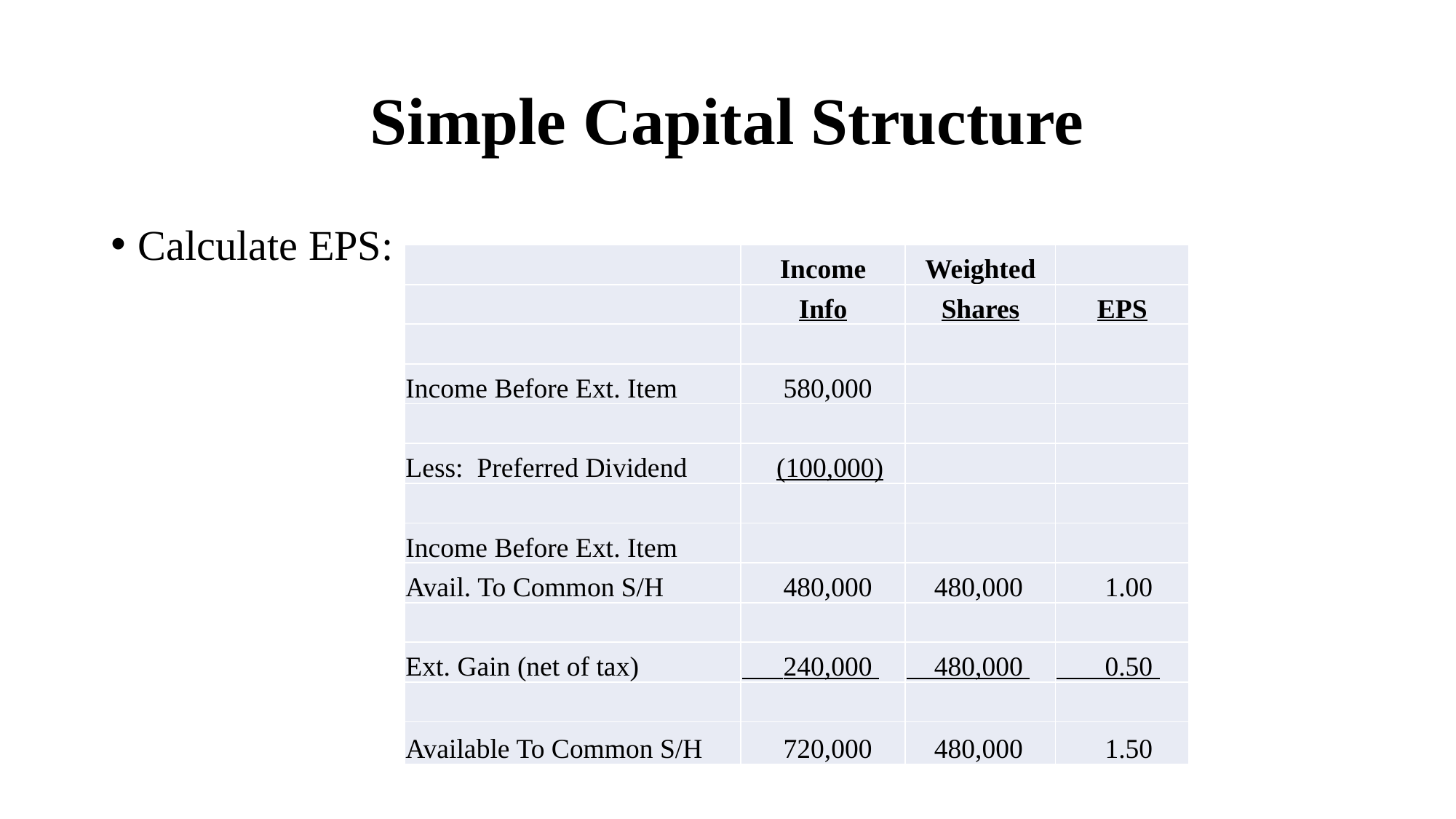

# Simple Capital Structure
Calculate EPS:

|  | Income | Weighted |  |
| --- | --- | --- | --- |
|  | Info | Shares | EPS |
|  |  |  |  |
| Income Before Ext. Item | 580,000 |  |  |
|  |  |  |  |
| Less: Preferred Dividend | (100,000) |  |  |
|  |  |  |  |
| Income Before Ext. Item |  |  |  |
| Avail. To Common S/H | 480,000 | 480,000 | 1.00 |
|  |  |  |  |
| Ext. Gain (net of tax) | 240,000 | 480,000 | 0.50 |
|  |  |  |  |
| Available To Common S/H | 720,000 | 480,000 | 1.50 |